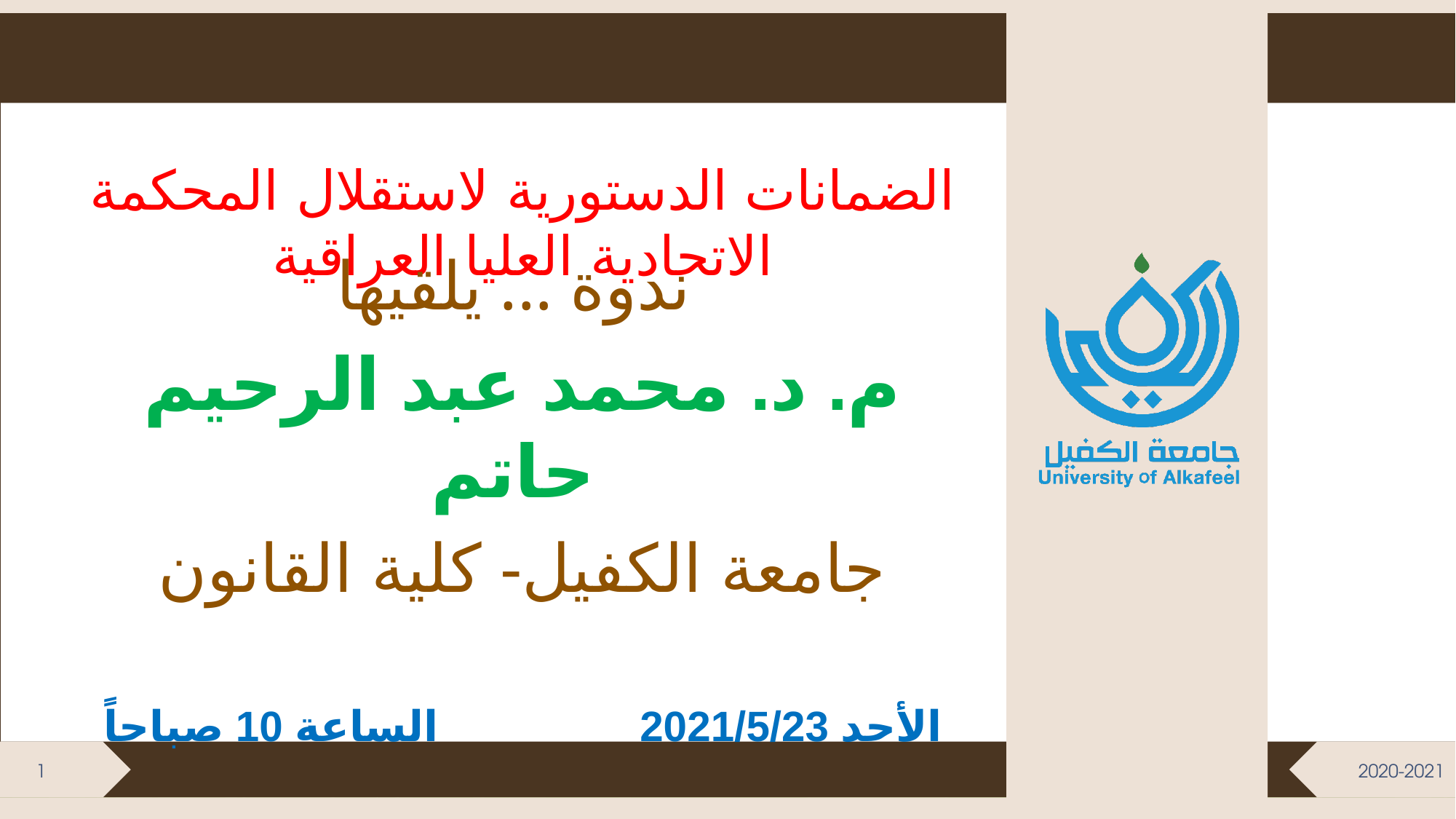

الضمانات الدستورية لاستقلال المحكمة الاتحادية العليا العراقية
ندوة ... يلقيها
م. د. محمد عبد الرحيم حاتم
جامعة الكفيل- كلية القانون

الأحد 2021/5/23                 الساعة 10 صباحاً
1
2020-2021